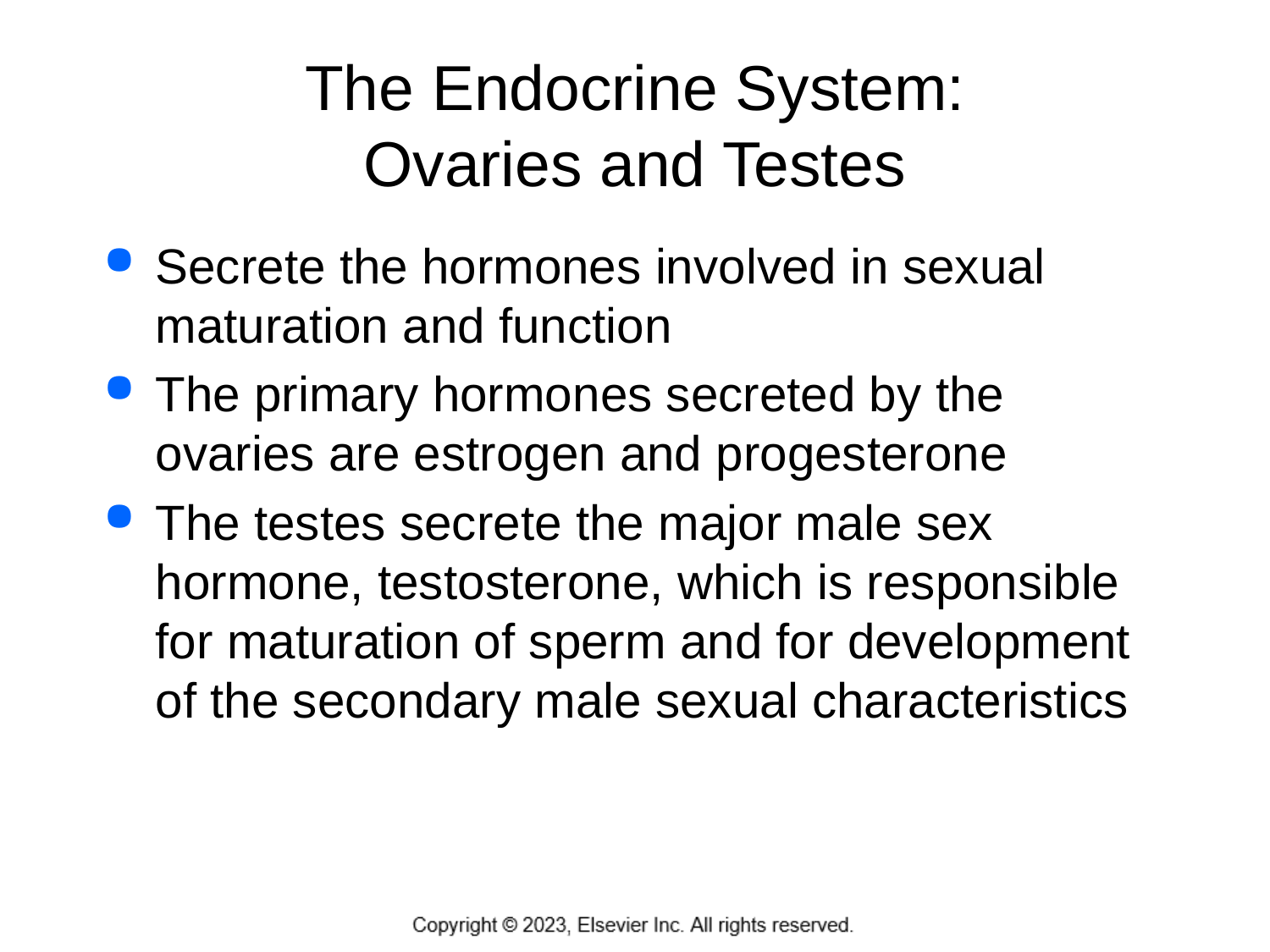

# The Endocrine System: Ovaries and Testes
Secrete the hormones involved in sexual maturation and function
The primary hormones secreted by the ovaries are estrogen and progesterone
The testes secrete the major male sex hormone, testosterone, which is responsible for maturation of sperm and for development of the secondary male sexual characteristics